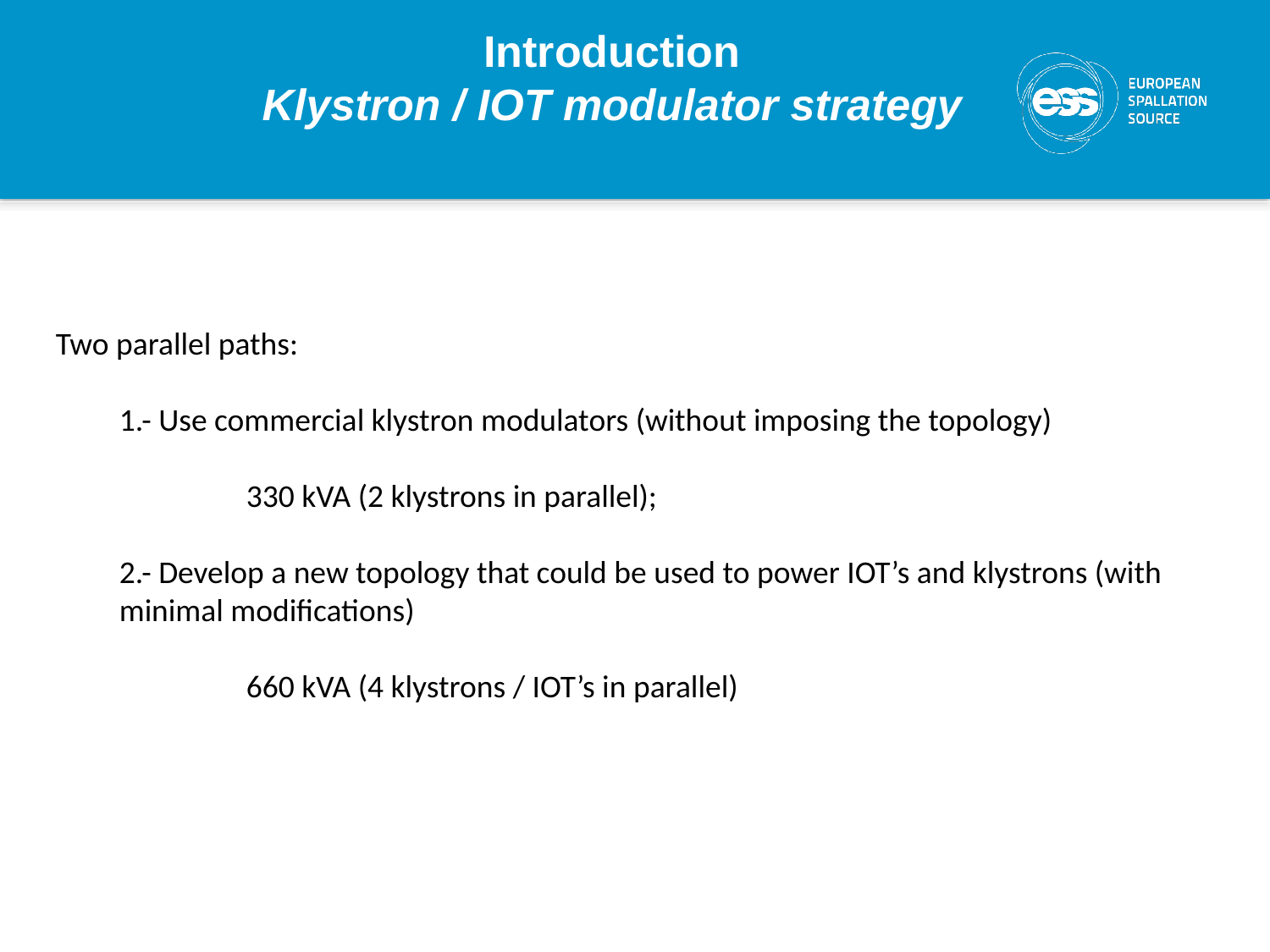

Introduction
Klystron / IOT modulator strategy
Two parallel paths:

1.- Use commercial klystron modulators (without imposing the topology)

	330 kVA (2 klystrons in parallel);

2.- Develop a new topology that could be used to power IOT’s and klystrons (with minimal modifications)

	660 kVA (4 klystrons / IOT’s in parallel)